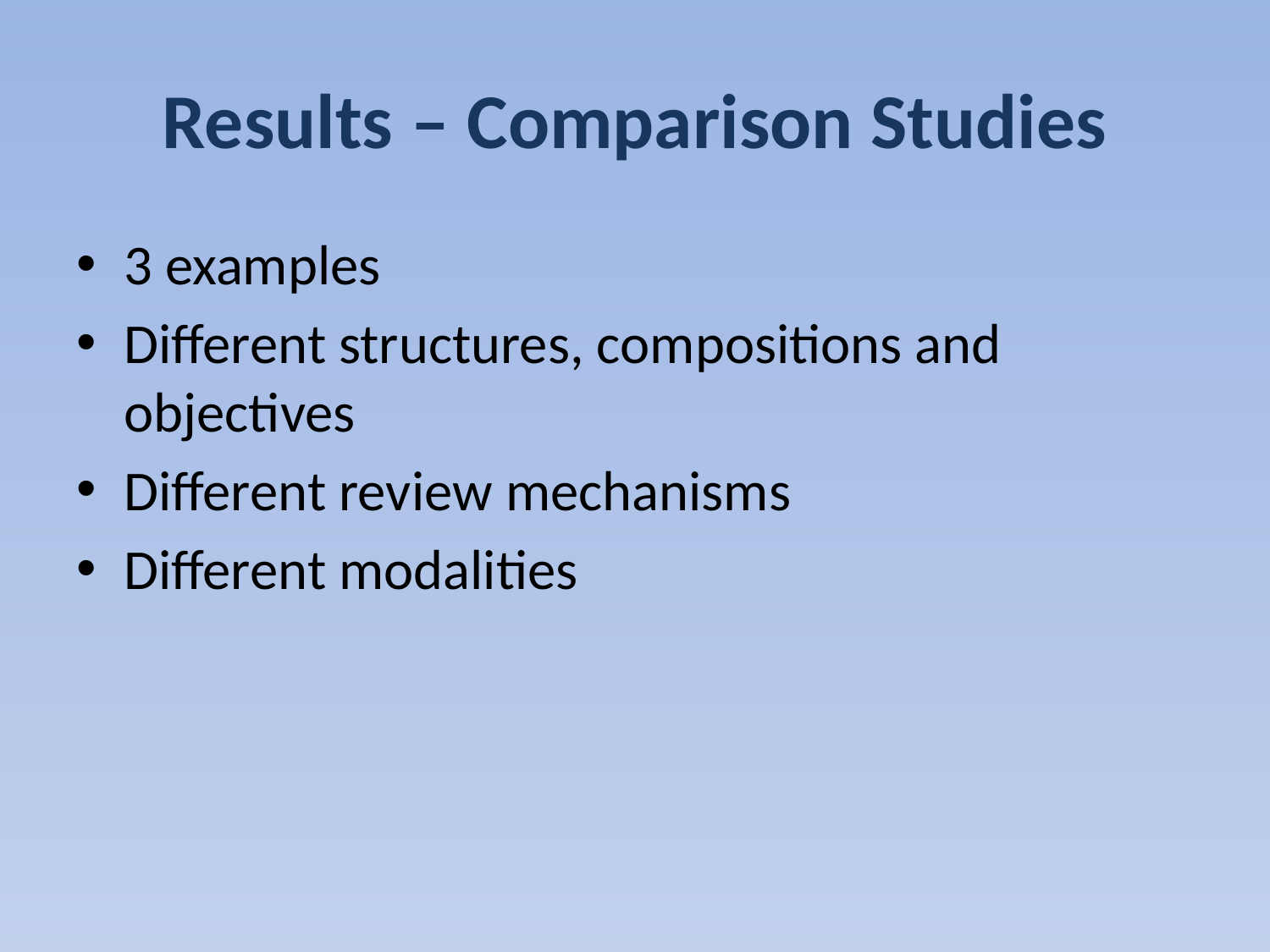

# Results – Comparison Studies
3 examples
Different structures, compositions and objectives
Different review mechanisms
Different modalities